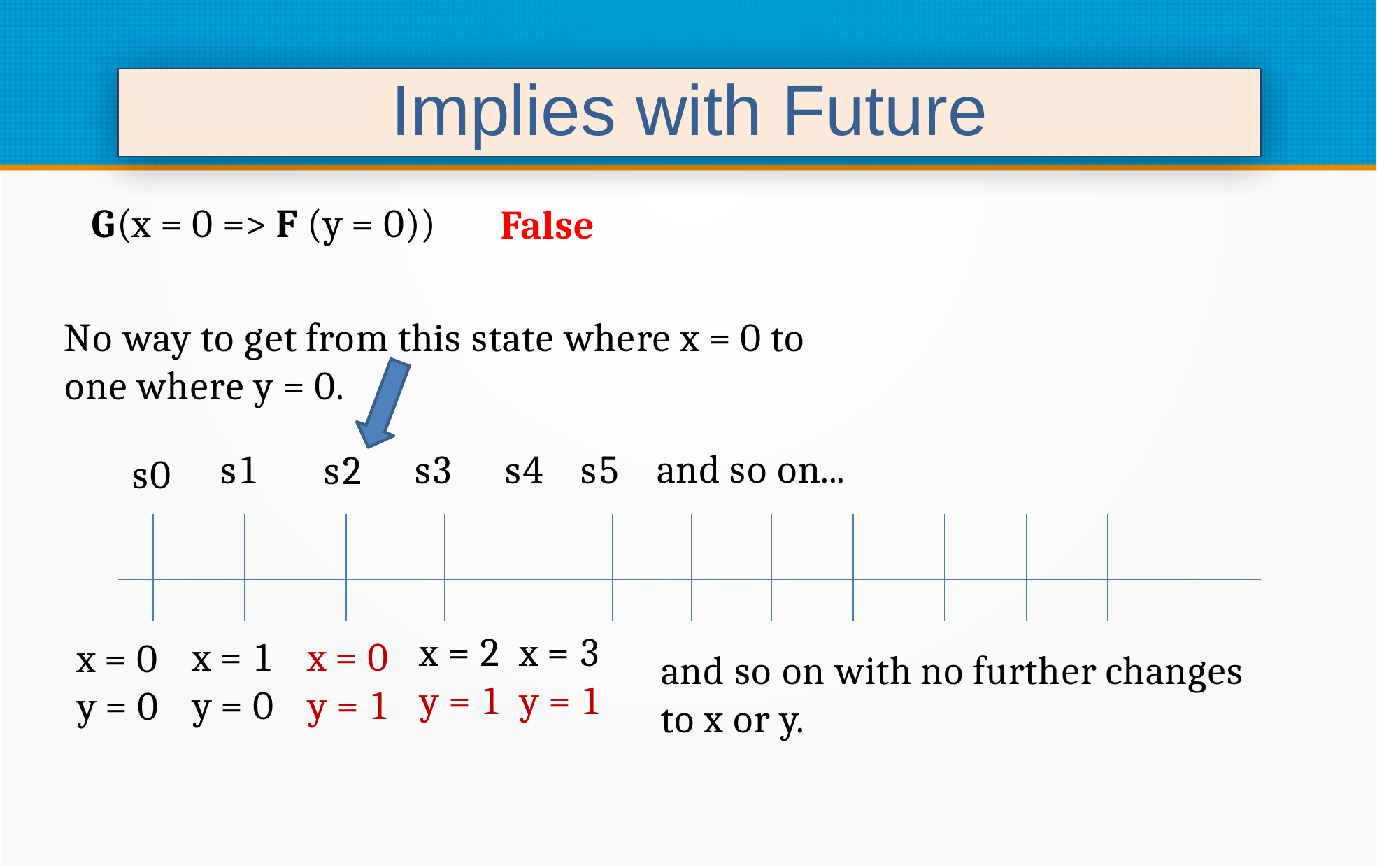

Implies with Future
G(x = 0 => F (y = 0))
False
No way to get from this state where x = 0 to one where y = 0.

and so on...
s1
s4
s5
s3
s2
s0
x = 3
y = 1
x = 2
y = 1
x = 1
y = 0
x = 0
y = 1
x = 0
y = 0
and so on with no further changes to x or y.